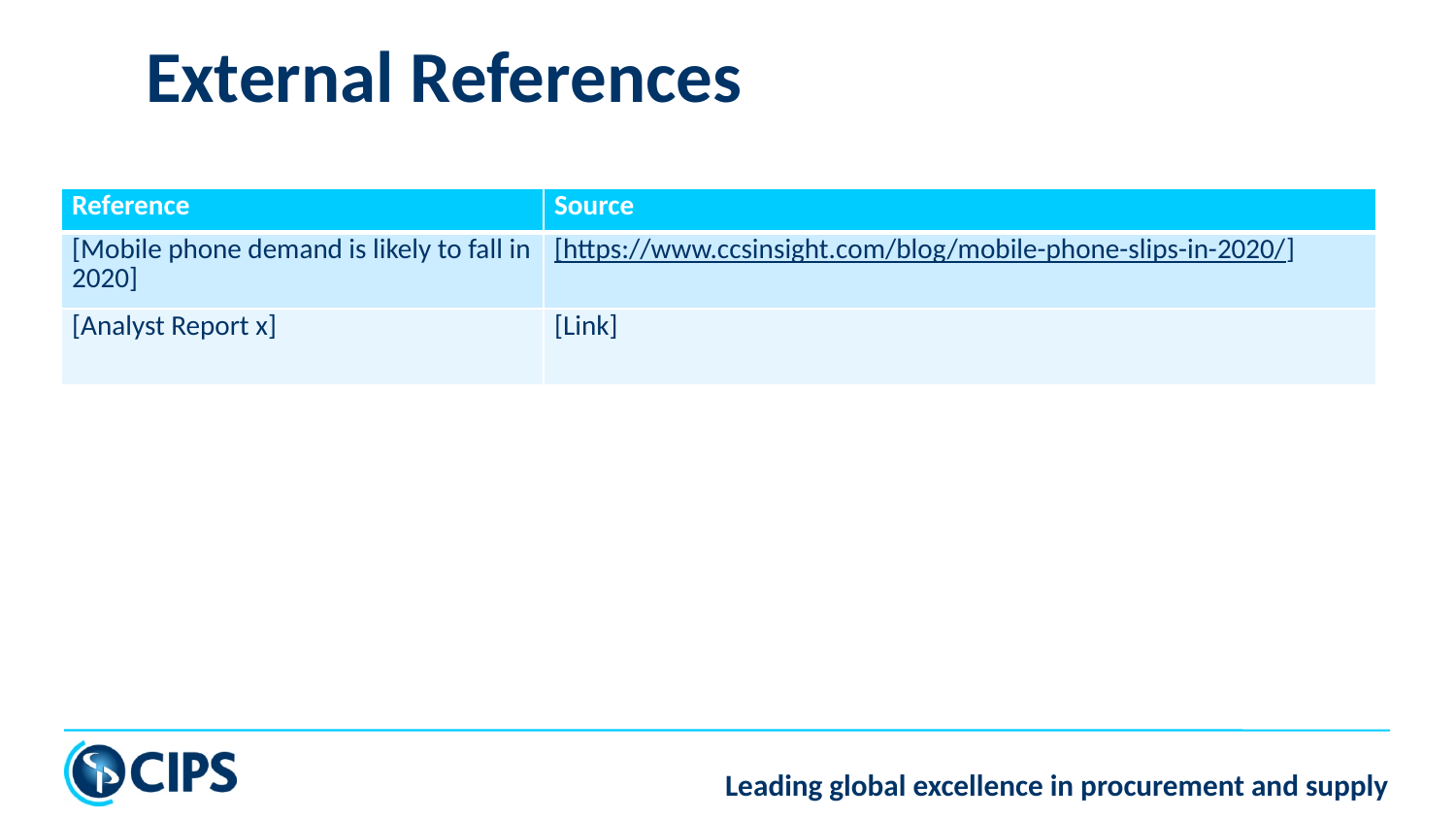

# External References
| Reference | Source |
| --- | --- |
| [Mobile phone demand is likely to fall in 2020] | [https://www.ccsinsight.com/blog/mobile-phone-slips-in-2020/] |
| [Analyst Report x] | [Link] |